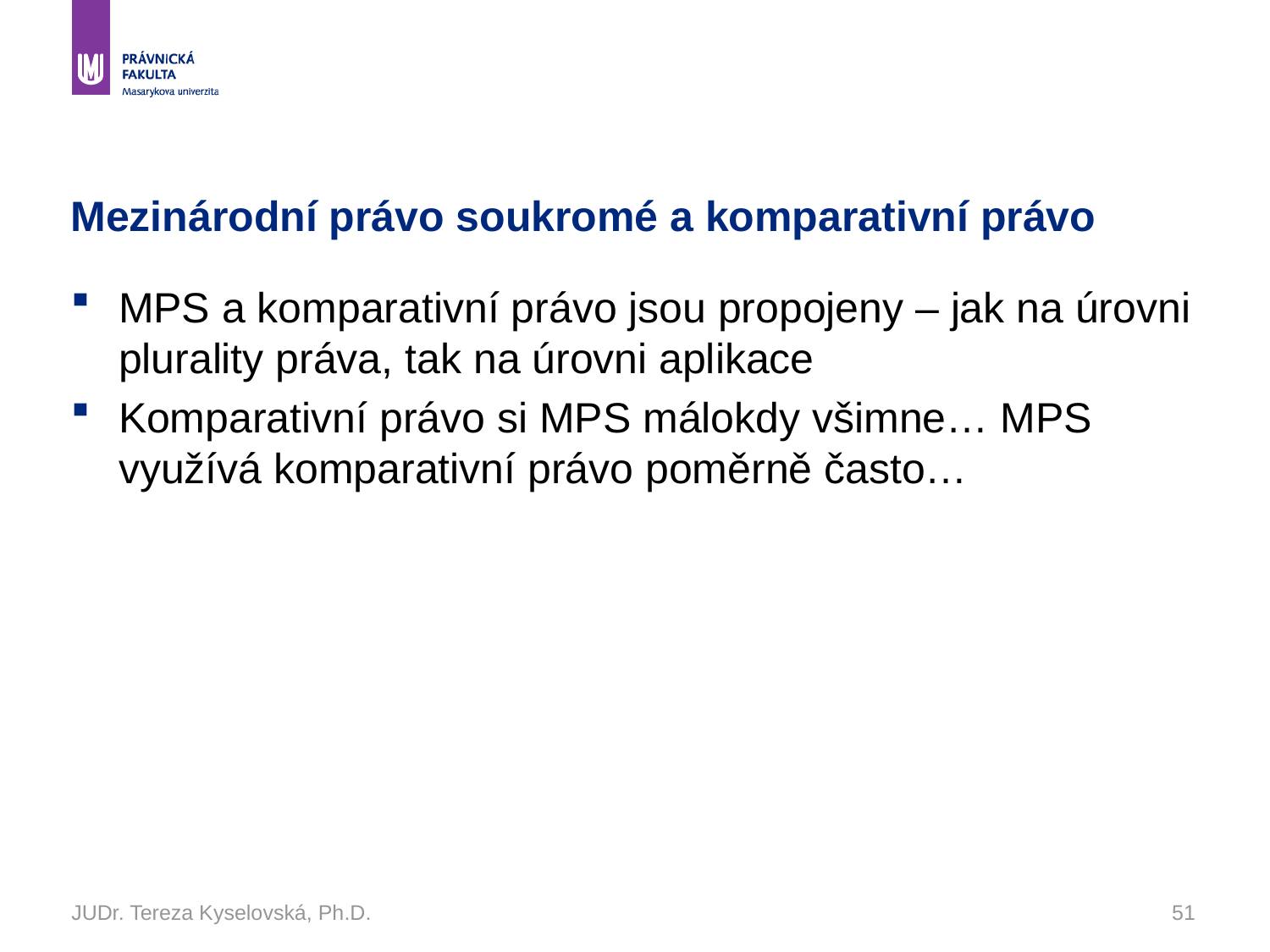

# Mezinárodní právo soukromé a komparativní právo
MPS a komparativní právo jsou propojeny – jak na úrovni plurality práva, tak na úrovni aplikace
Komparativní právo si MPS málokdy všimne… MPS využívá komparativní právo poměrně často…
JUDr. Tereza Kyselovská, Ph.D.
51